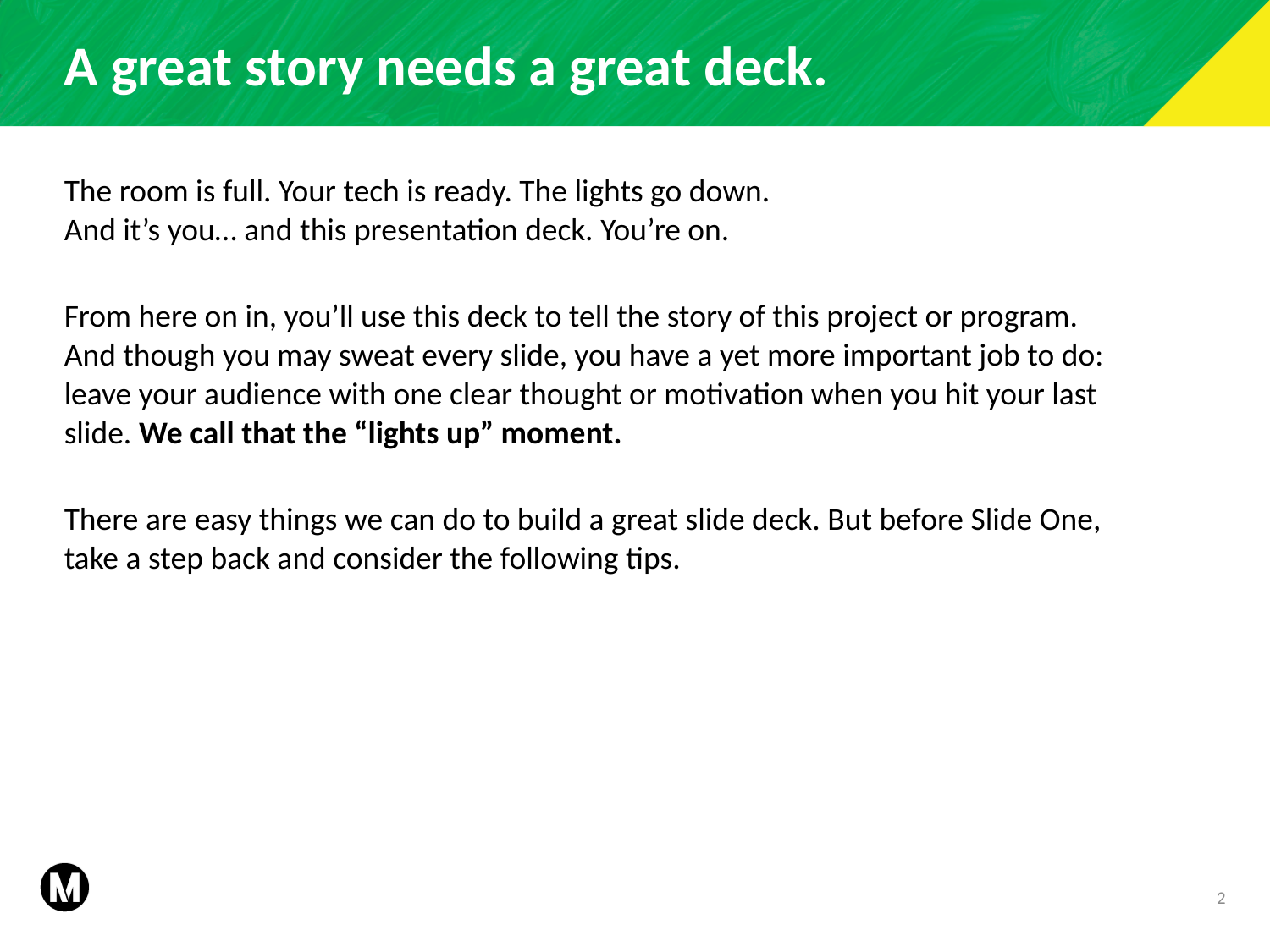

# A great story needs a great deck.
The room is full. Your tech is ready. The lights go down.
And it’s you… and this presentation deck. You’re on.
From here on in, you’ll use this deck to tell the story of this project or program. And though you may sweat every slide, you have a yet more important job to do: leave your audience with one clear thought or motivation when you hit your last slide. We call that the “lights up” moment.
There are easy things we can do to build a great slide deck. But before Slide One, take a step back and consider the following tips.
2